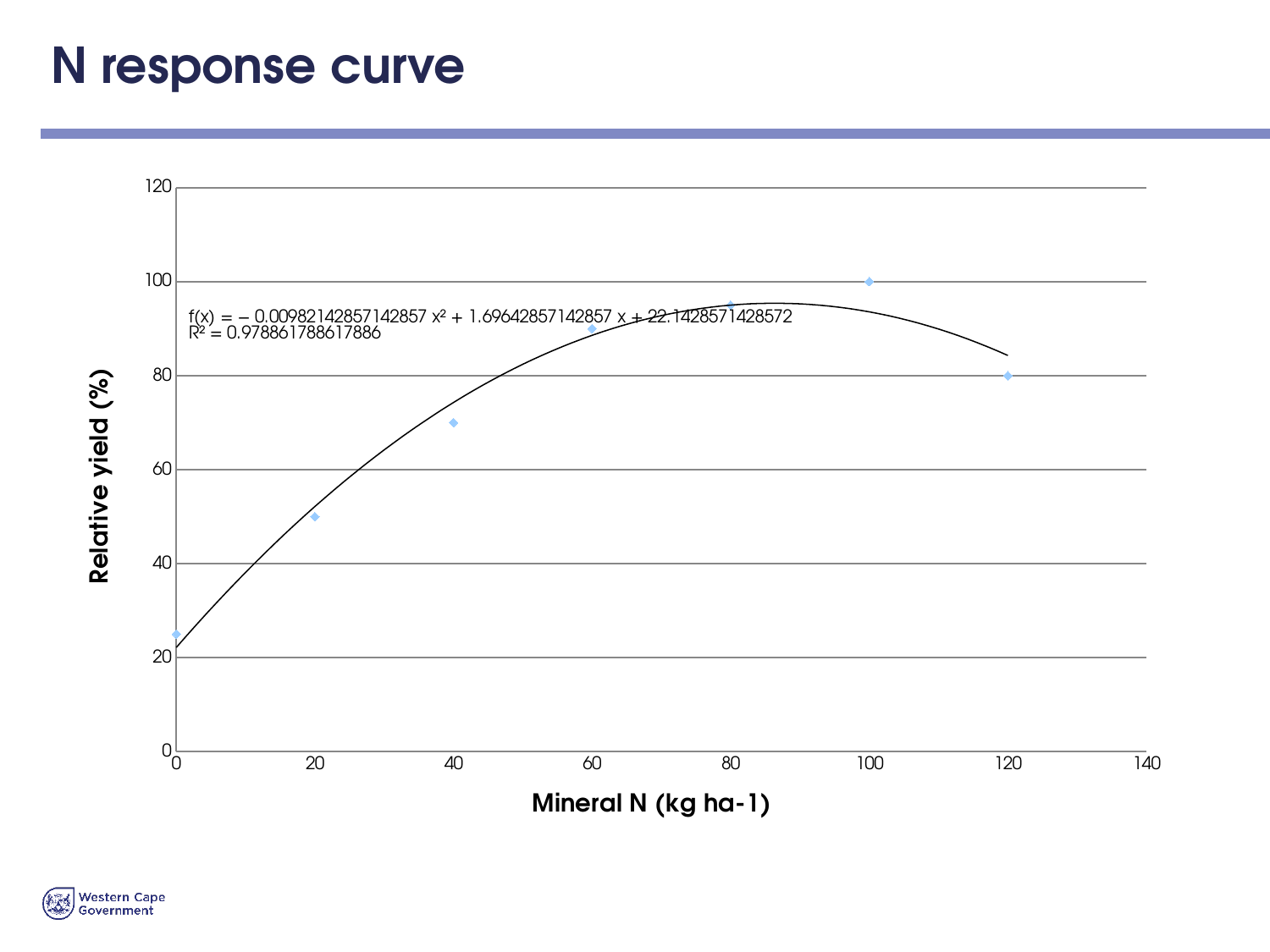

# N response curve

### Chart

| Category |  |
|---|---|